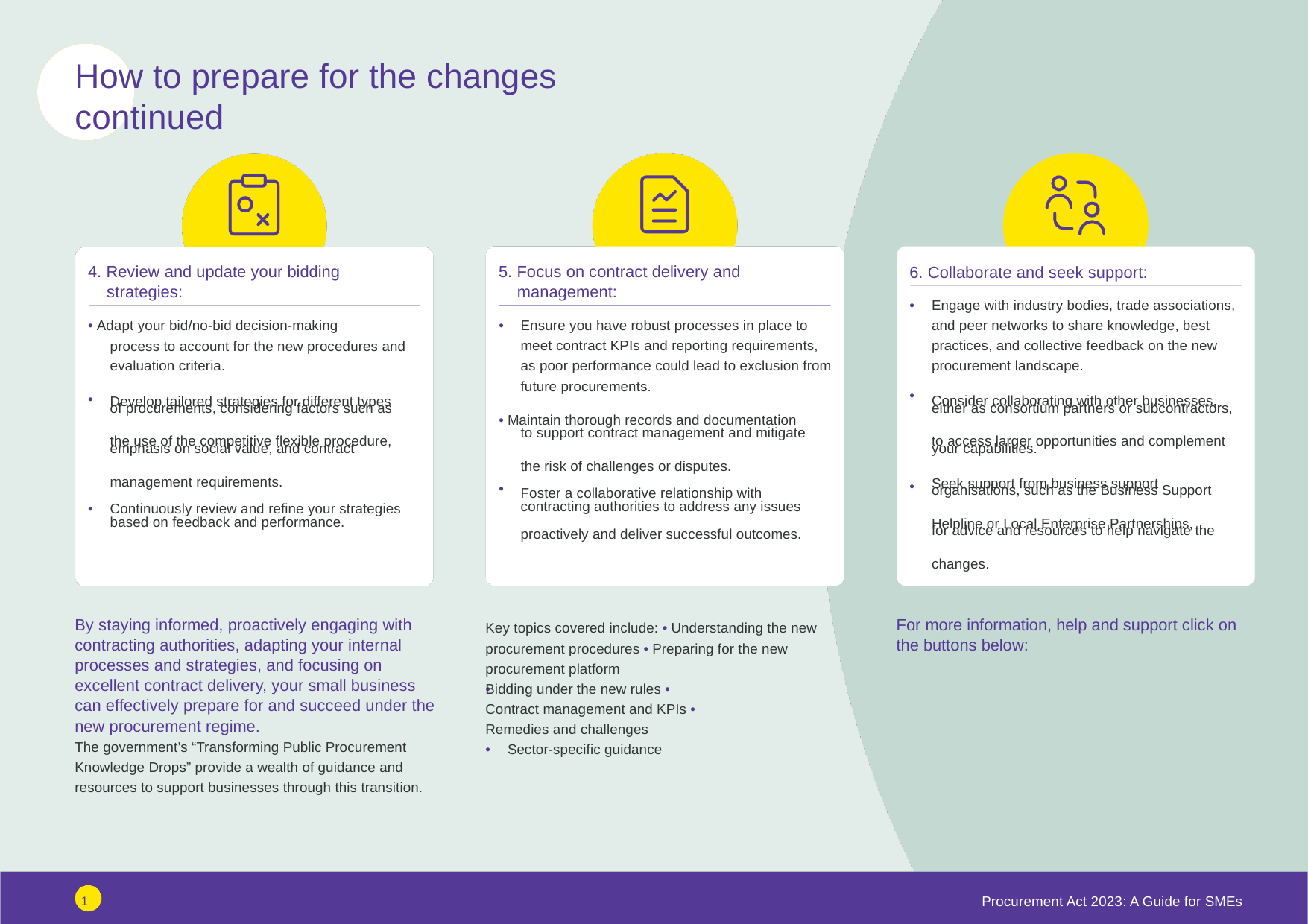

How to prepare for the changes continued

6. Collaborate and seek support:
4. Review and update your bidding
5. Focus on contract delivery and
strategies:
management:
•
Engage with industry bodies, trade associations, and peer networks to share knowledge, best practices, and collective feedback on the new procurement landscape.
Consider collaborating with other businesses,
either as consortium partners or subcontractors,
to access larger opportunities and complement
your capabilities.
Seek support from business support
organisations, such as the Business Support
Helpline or Local Enterprise Partnerships,
for advice and resources to help navigate the
changes.
• Adapt your bid/no-bid decision-making
•
Ensure you have robust processes in place to meet contract KPIs and reporting requirements, as poor performance could lead to exclusion from future procurements.
process to account for the new procedures and evaluation criteria.
Develop tailored strategies for different types
of procurements, considering factors such as
the use of the competitive flexible procedure,
emphasis on social value, and contract
management requirements.
Continuously review and refine your strategies
based on feedback and performance.
•
•
• Maintain thorough records and documentation
to support contract management and mitigate
the risk of challenges or disputes.
Foster a collaborative relationship with
contracting authorities to address any issues
proactively and deliver successful outcomes.
•
•
•
By staying informed, proactively engaging with contracting authorities, adapting your internal processes and strategies, and focusing on excellent contract delivery, your small business can effectively prepare for and succeed under the new procurement regime.
The government’s “Transforming Public Procurement Knowledge Drops” provide a wealth of guidance and resources to support businesses through this transition.
For more information, help and support click on the buttons below:
Key topics covered include: • Understanding the new procurement procedures • Preparing for the new procurement platform
•
Bidding under the new rules • Contract management and KPIs • Remedies and challenges
•
Sector-specific guidance
Procurement Act 2023: A Guide for SMEs
12